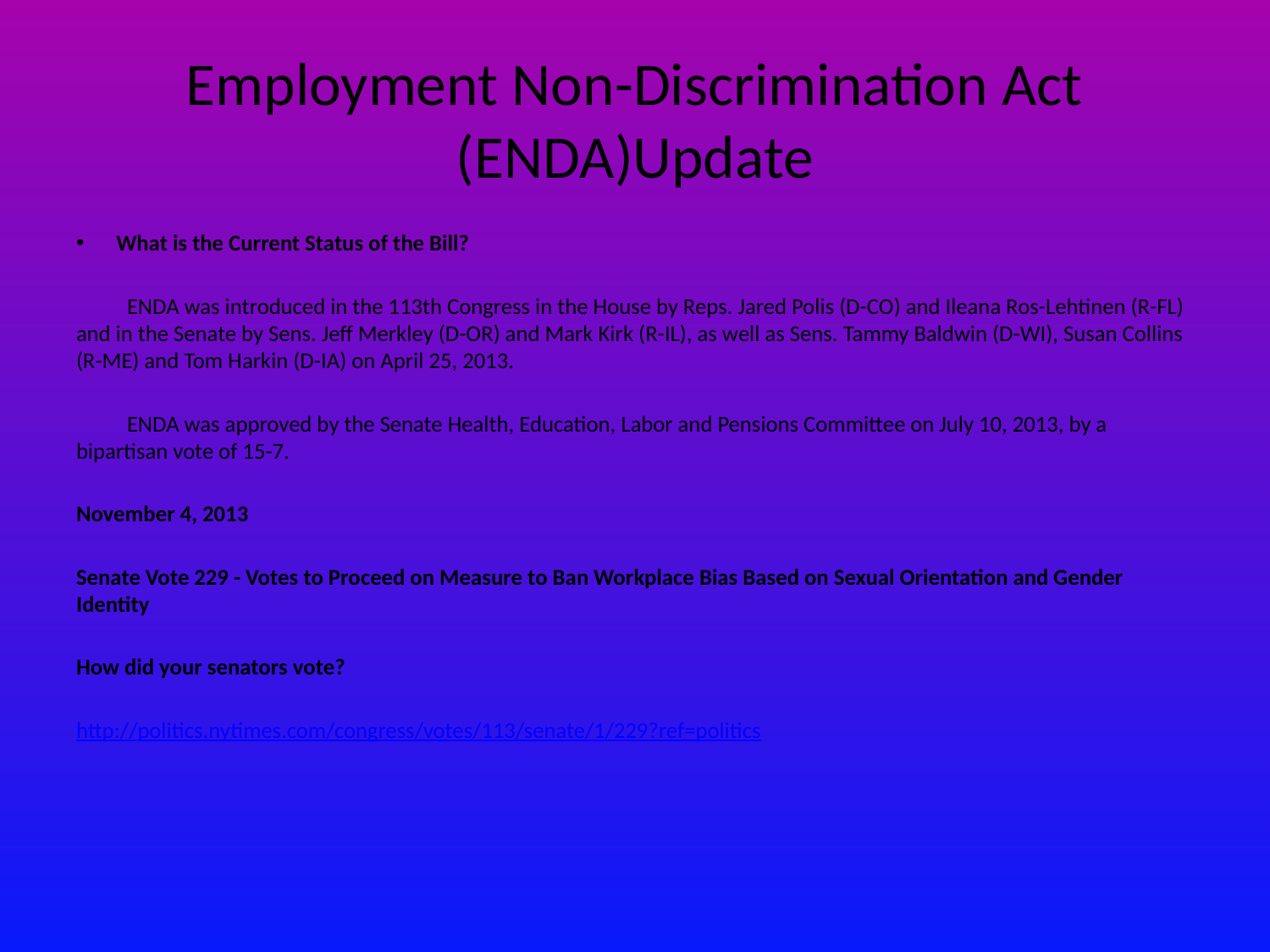

# Employment Non-Discrimination Act (ENDA)Update
What is the Current Status of the Bill?

	ENDA was introduced in the 113th Congress in the House by Reps. Jared Polis (D-CO) and Ileana Ros-Lehtinen (R-FL) and in the Senate by Sens. Jeff Merkley (D-OR) and Mark Kirk (R-IL), as well as Sens. Tammy Baldwin (D-WI), Susan Collins (R-ME) and Tom Harkin (D-IA) on April 25, 2013.

	ENDA was approved by the Senate Health, Education, Labor and Pensions Committee on July 10, 2013, by a bipartisan vote of 15-7.

November 4, 2013

Senate Vote 229 - Votes to Proceed on Measure to Ban Workplace Bias Based on Sexual Orientation and Gender Identity

How did your senators vote?

http://politics.nytimes.com/congress/votes/113/senate/1/229?ref=politics